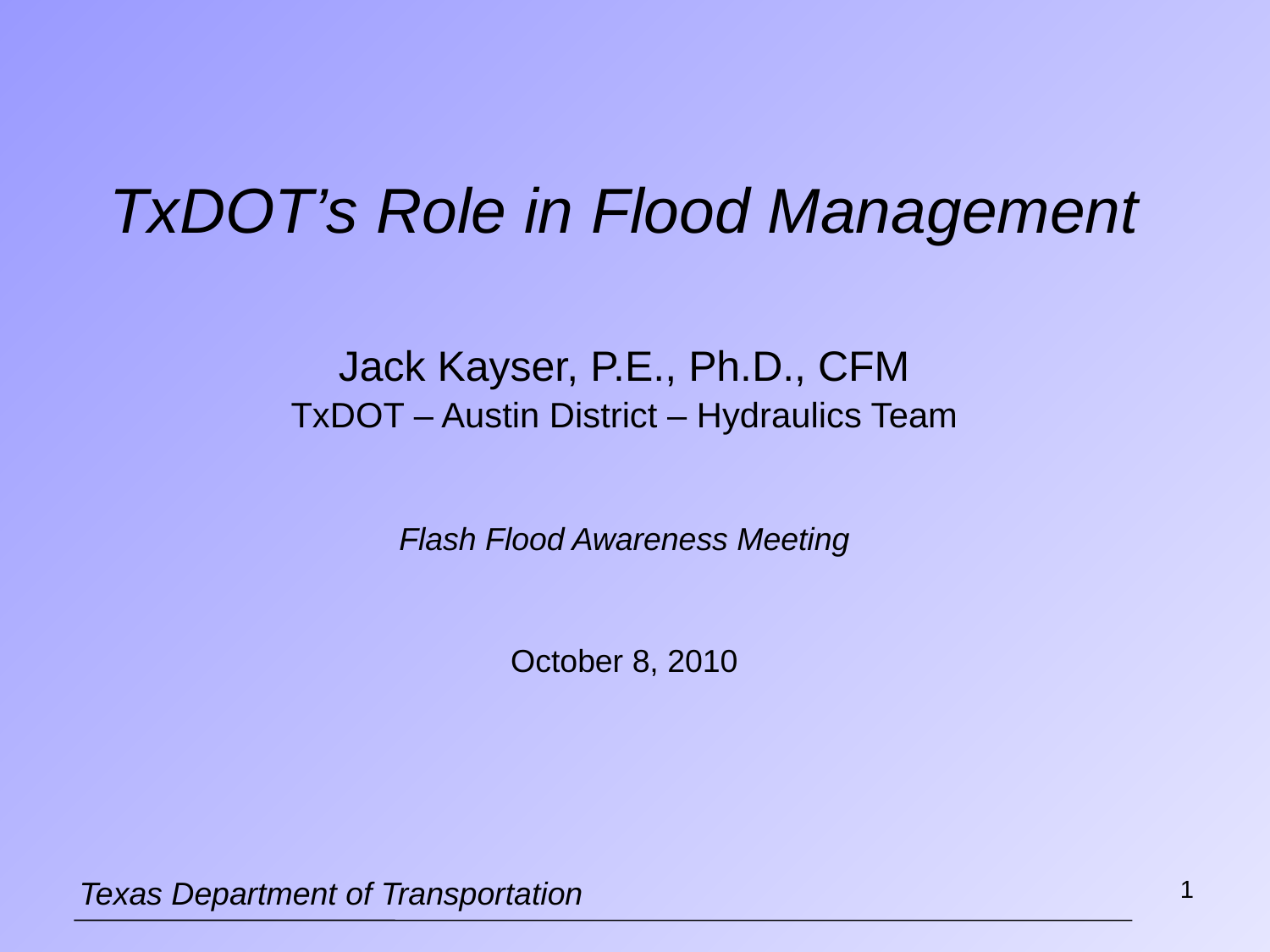

# TxDOT’s Role in Flood Management
Jack Kayser, P.E., Ph.D., CFM
TxDOT – Austin District – Hydraulics Team

Flash Flood Awareness Meeting

October 8, 2010

1
Texas Department of Transportation